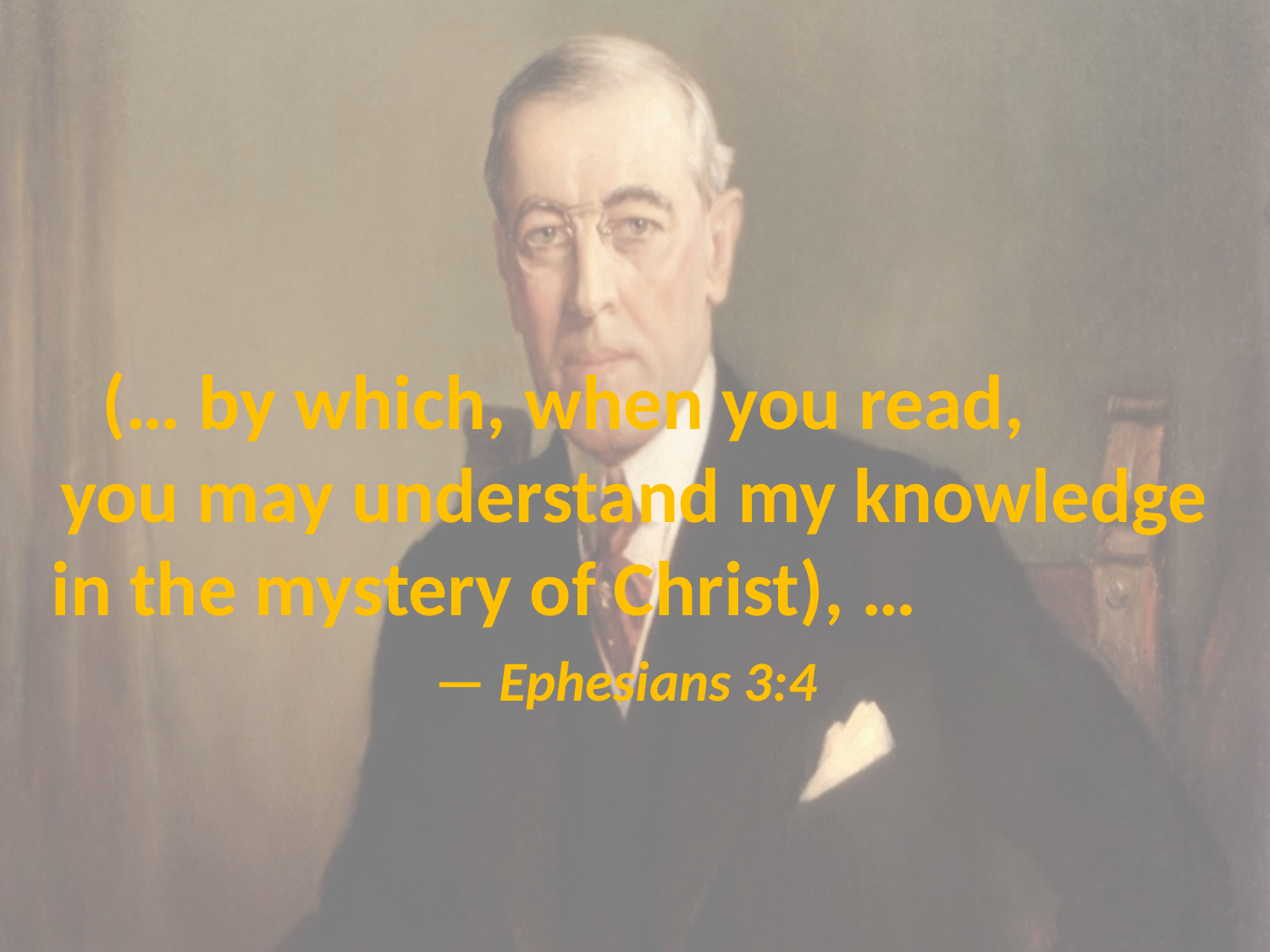

# (… by which, when you read,         you may understand my knowledge in the mystery of Christ), …                  — Ephesians 3:4